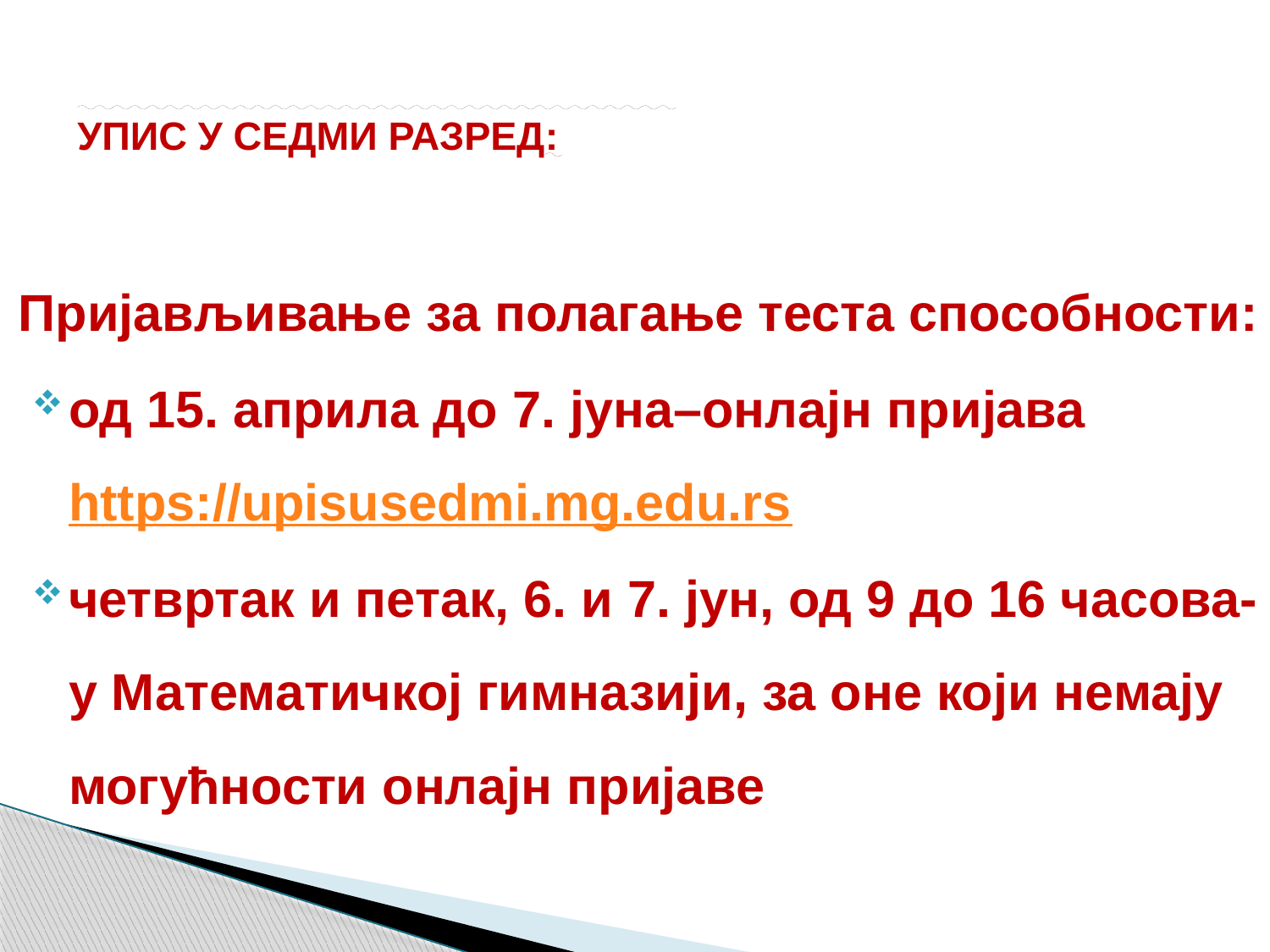

# УПИС У СЕДМИ РАЗРЕД:

Пријављивање за полагање теста способности:
од 15. априла до 7. јуна–онлајн пријава https://upisusedmi.mg.edu.rs
четвртак и петак, 6. и 7. јун, од 9 до 16 часова-у Математичкој гимназији, за оне који немају могућности онлајн пријаве